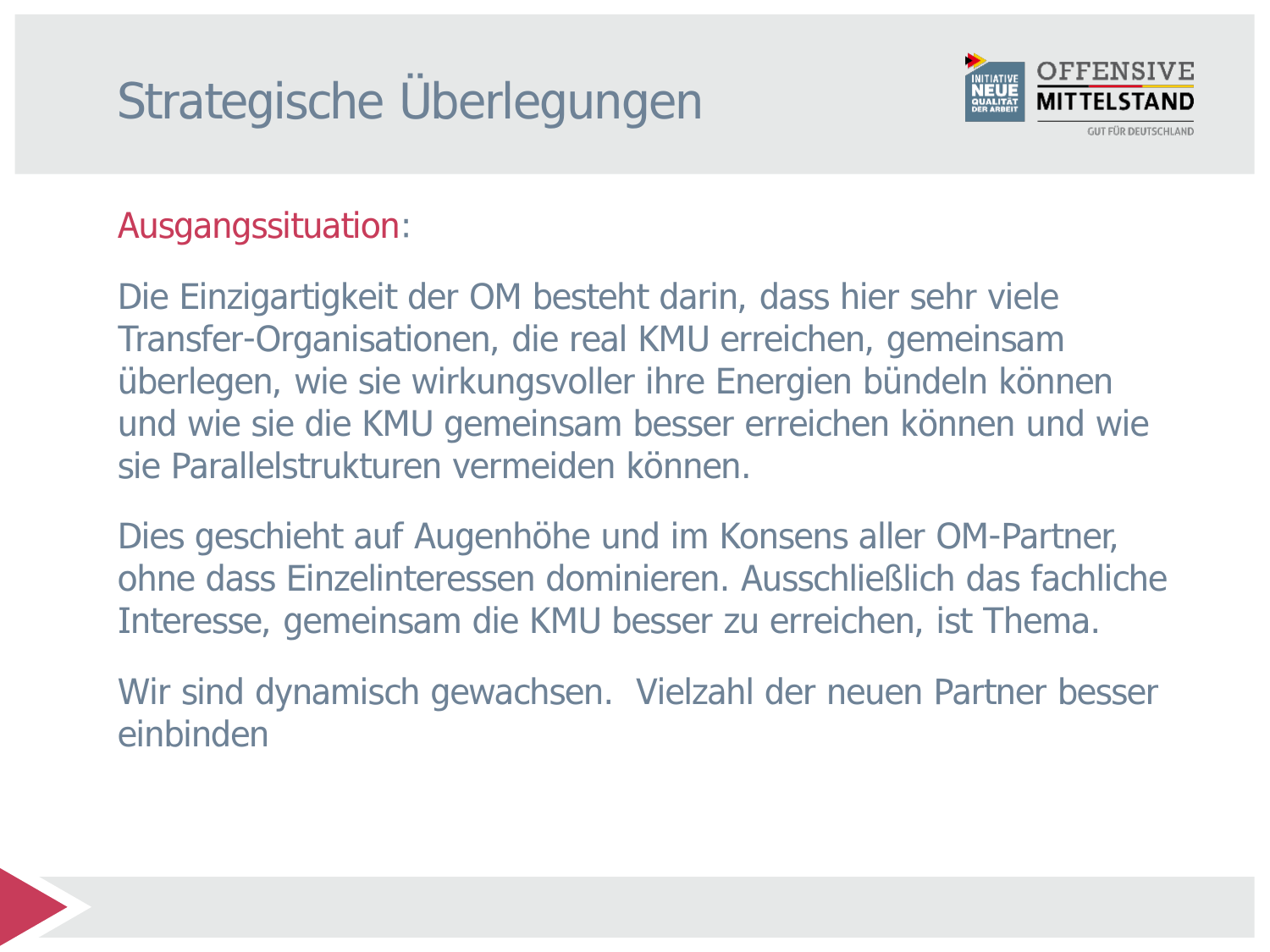

Strategische Überlegungen
Ausgangssituation:
Die Einzigartigkeit der OM besteht darin, dass hier sehr viele Transfer-Organisationen, die real KMU erreichen, gemeinsam überlegen, wie sie wirkungsvoller ihre Energien bündeln können und wie sie die KMU gemeinsam besser erreichen können und wie sie Parallelstrukturen vermeiden können.
Dies geschieht auf Augenhöhe und im Konsens aller OM-Partner, ohne dass Einzelinteressen dominieren. Ausschließlich das fachliche Interesse, gemeinsam die KMU besser zu erreichen, ist Thema.
Wir sind dynamisch gewachsen.  Vielzahl der neuen Partner besser einbinden